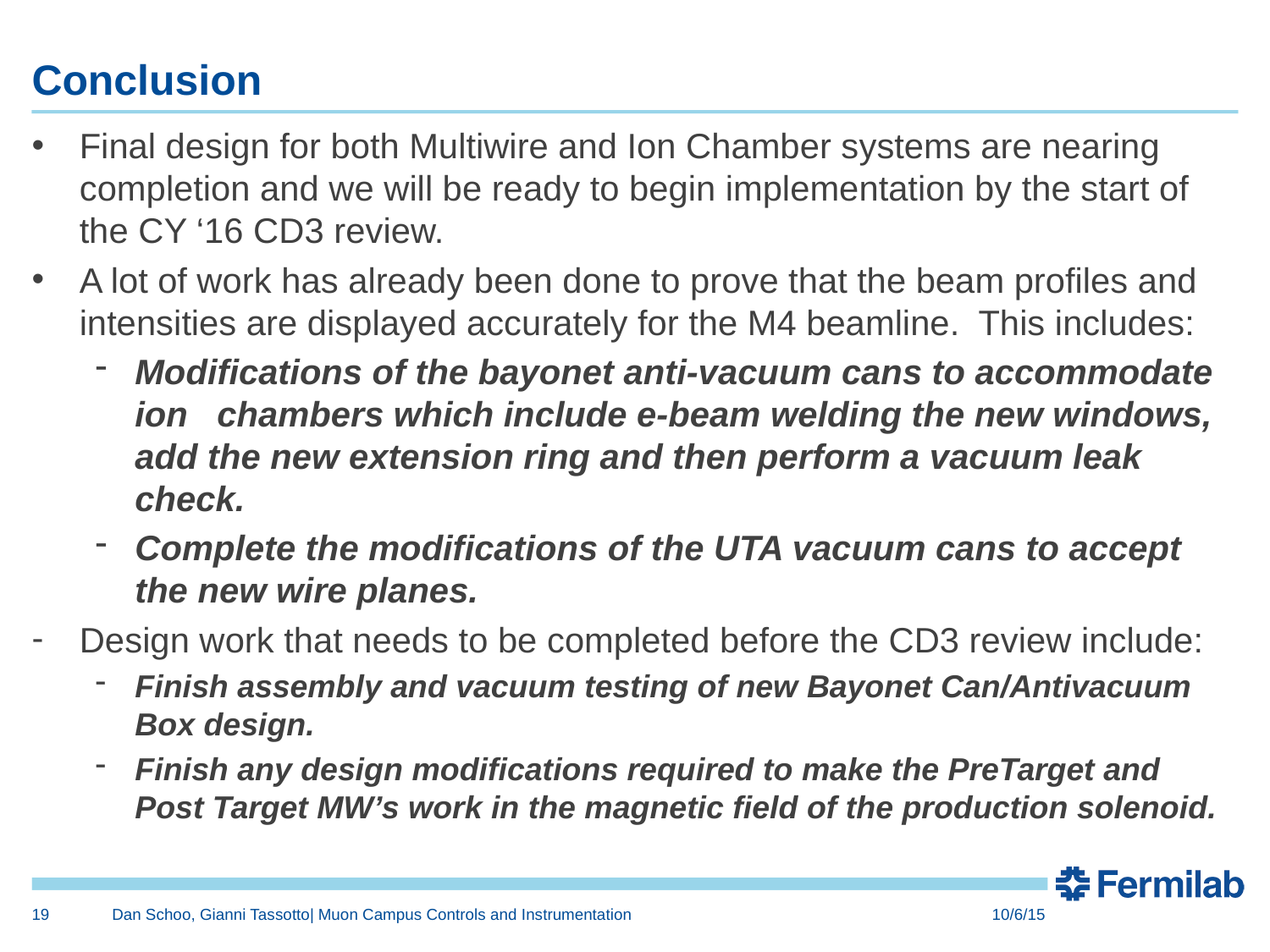

# Conclusion
Final design for both Multiwire and Ion Chamber systems are nearing completion and we will be ready to begin implementation by the start of the CY ‘16 CD3 review.
A lot of work has already been done to prove that the beam profiles and intensities are displayed accurately for the M4 beamline.  This includes:
Modifications of the bayonet anti-vacuum cans to accommodate ion   chambers which include e-beam welding the new windows, add the new extension ring and then perform a vacuum leak check.
Complete the modifications of the UTA vacuum cans to accept the new wire planes.
Design work that needs to be completed before the CD3 review include:
Finish assembly and vacuum testing of new Bayonet Can/Antivacuum Box design.
Finish any design modifications required to make the PreTarget and Post Target MW’s work in the magnetic field of the production solenoid.

19
Dan Schoo, Gianni Tassotto| Muon Campus Controls and Instrumentation
10/6/15